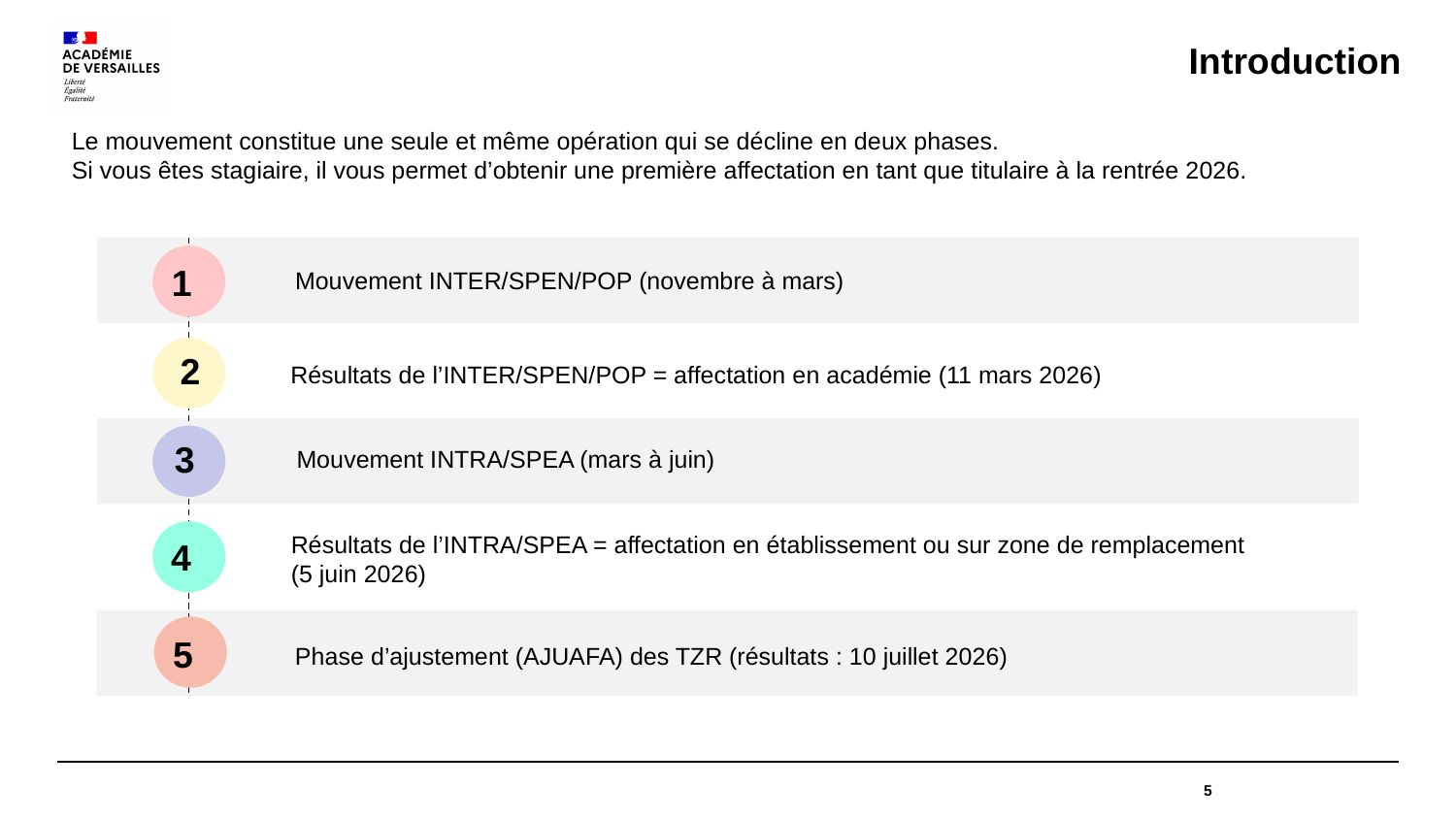

# Introduction
Le mouvement constitue une seule et même opération qui se décline en deux phases.
Si vous êtes stagiaire, il vous permet d’obtenir une première affectation en tant que titulaire à la rentrée 2026.

1
Mouvement INTER/SPEN/POP (novembre à mars)

2
Résultats de l’INTER/SPEN/POP = affectation en académie (11 mars 2026)

3
Mouvement INTRA/SPEA (mars à juin)
Résultats de l’INTRA/SPEA = affectation en établissement ou sur zone de remplacement
(5 juin 2026)

4

5
Phase d’ajustement (AJUAFA) des TZR (résultats : 10 juillet 2026)
5